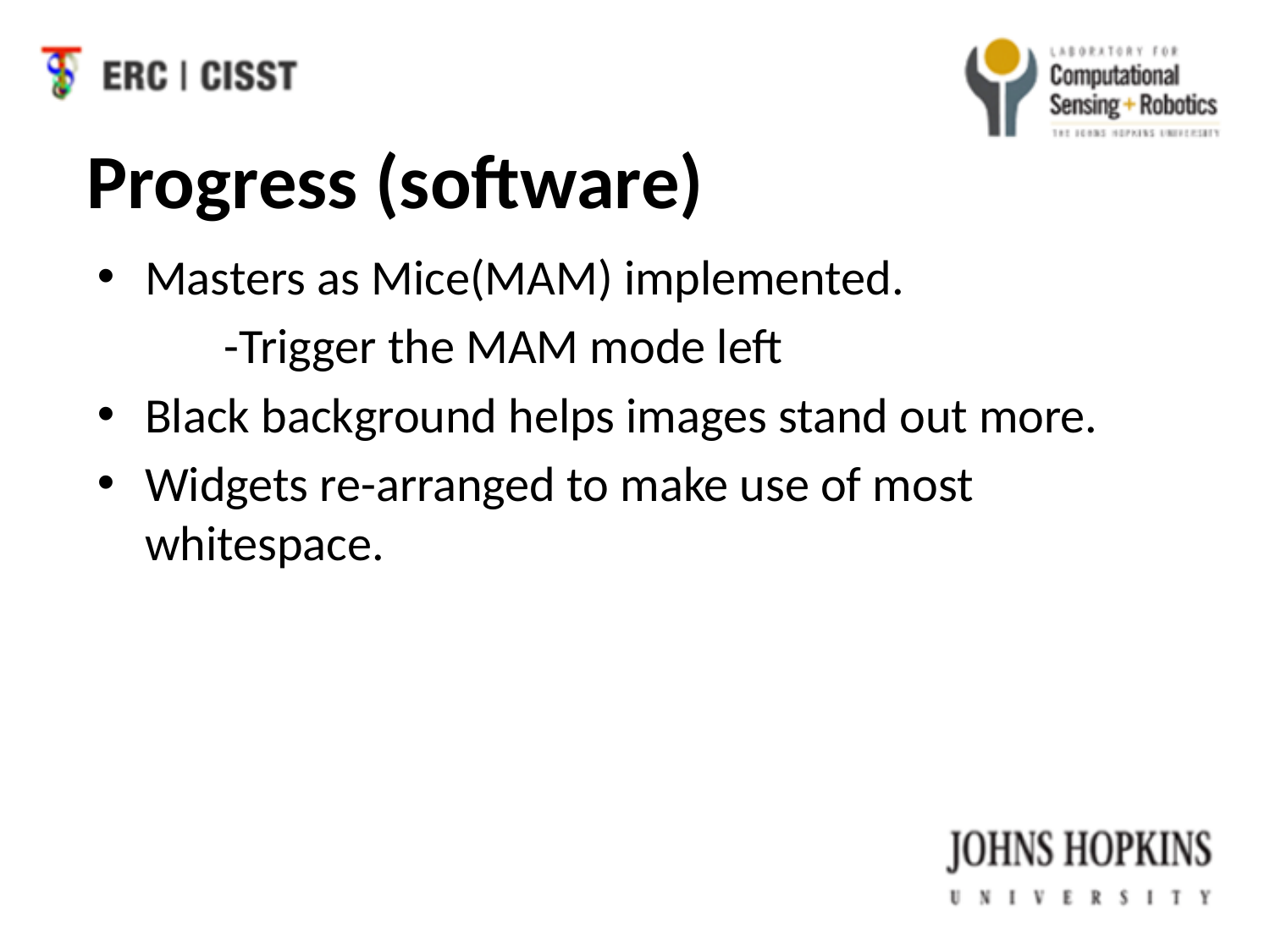

# Progress (software)
Masters as Mice(MAM) implemented.
	-Trigger the MAM mode left
Black background helps images stand out more.
Widgets re-arranged to make use of most whitespace.